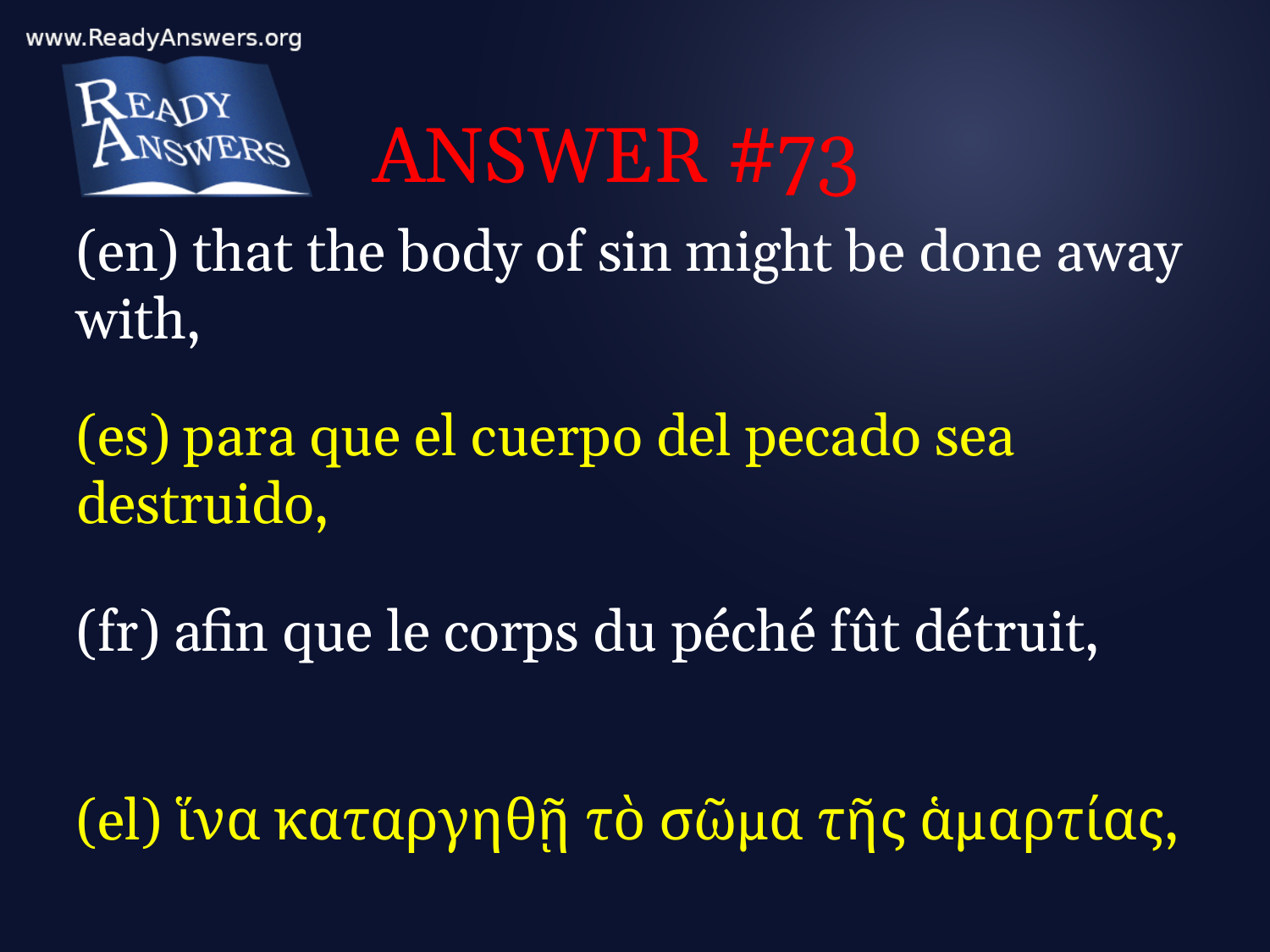

# ANSWER #73
(en) that the body of sin might be done away with,
(es) para que el cuerpo del pecado sea destruido,
(fr) afin que le corps du péché fût détruit,
(el) ἵνα καταργηθῇ τὸ σῶμα τῆς ἁμαρτίας,